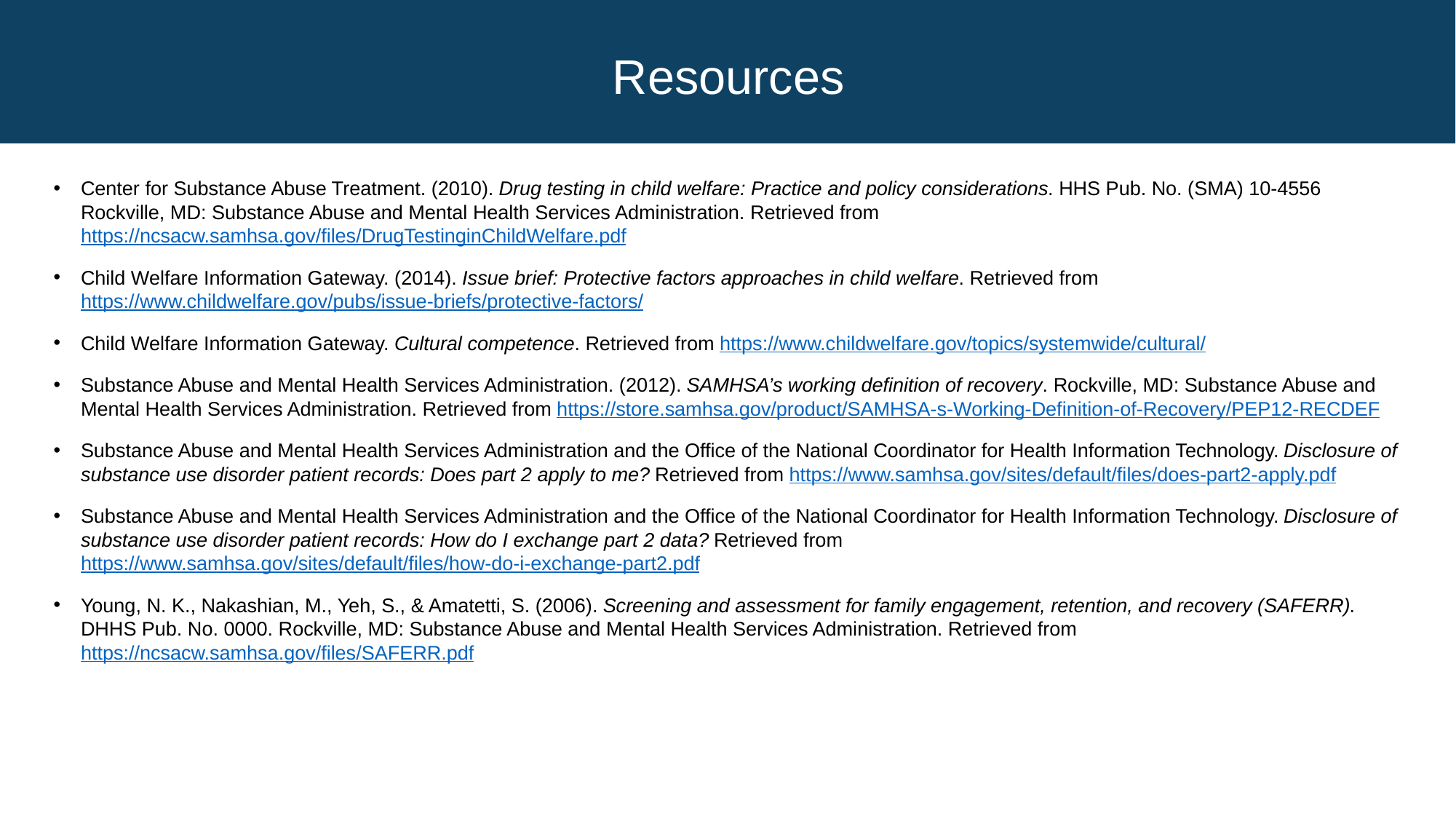

# Resources
Center for Substance Abuse Treatment. (2010). Drug testing in child welfare: Practice and policy considerations. HHS Pub. No. (SMA) 10-4556 Rockville, MD: Substance Abuse and Mental Health Services Administration. Retrieved from  https://ncsacw.samhsa.gov/files/DrugTestinginChildWelfare.pdf
Child Welfare Information Gateway. (2014). Issue brief: Protective factors approaches in child welfare. Retrieved from https://www.childwelfare.gov/pubs/issue-briefs/protective-factors/
Child Welfare Information Gateway. Cultural competence. Retrieved from https://www.childwelfare.gov/topics/systemwide/cultural/
Substance Abuse and Mental Health Services Administration. (2012). SAMHSA’s working definition of recovery. Rockville, MD: Substance Abuse and Mental Health Services Administration. Retrieved from https://store.samhsa.gov/product/SAMHSA-s-Working-Definition-of-Recovery/PEP12-RECDEF
Substance Abuse and Mental Health Services Administration and the Office of the National Coordinator for Health Information Technology. Disclosure of substance use disorder patient records: Does part 2 apply to me? Retrieved from https://www.samhsa.gov/sites/default/files/does-part2-apply.pdf
Substance Abuse and Mental Health Services Administration and the Office of the National Coordinator for Health Information Technology. Disclosure of substance use disorder patient records: How do I exchange part 2 data? Retrieved from https://www.samhsa.gov/sites/default/files/how-do-i-exchange-part2.pdf
Young, N. K., Nakashian, M., Yeh, S., & Amatetti, S. (2006). Screening and assessment for family engagement, retention, and recovery (SAFERR). DHHS Pub. No. 0000. Rockville, MD: Substance Abuse and Mental Health Services Administration. Retrieved from https://ncsacw.samhsa.gov/files/SAFERR.pdf